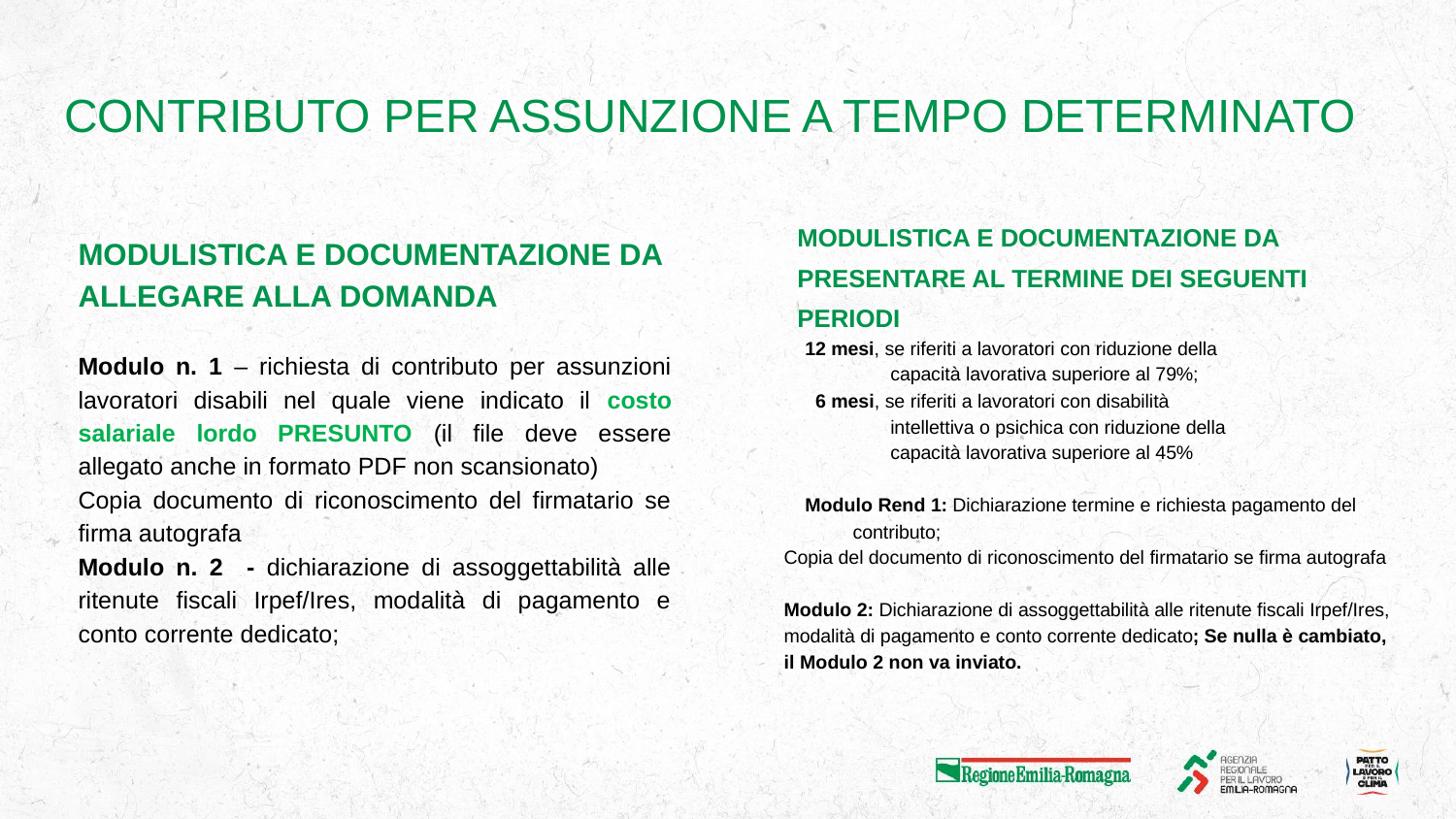

# CONTRIBUTO PER ASSUNZIONE A TEMPO DETERMINATO
MODULISTICA E DOCUMENTAZIONE DA ALLEGARE ALLA DOMANDA

Modulo n. 1 – richiesta di contributo per assunzioni lavoratori disabili nel quale viene indicato il costo salariale lordo PRESUNTO (il file deve essere allegato anche in formato PDF non scansionato)
Copia documento di riconoscimento del firmatario se firma autografa
Modulo n. 2  - dichiarazione di assoggettabilità alle ritenute fiscali Irpef/Ires, modalità di pagamento e conto corrente dedicato;

MODULISTICA E DOCUMENTAZIONE DA PRESENTARE AL TERMINE DEI SEGUENTI PERIODI
12 mesi, se riferiti a lavoratori con riduzione della
                capacità lavorativa superiore al 79%;
  6 mesi, se riferiti a lavoratori con disabilità
                intellettiva o psichica con riduzione della
                capacità lavorativa superiore al 45%

Modulo Rend 1: Dichiarazione termine e richiesta pagamento del contributo;
Copia del documento di riconoscimento del firmatario se firma autografa

Modulo 2: Dichiarazione di assoggettabilità alle ritenute fiscali Irpef/Ires, modalità di pagamento e conto corrente dedicato; Se nulla è cambiato, il Modulo 2 non va inviato.